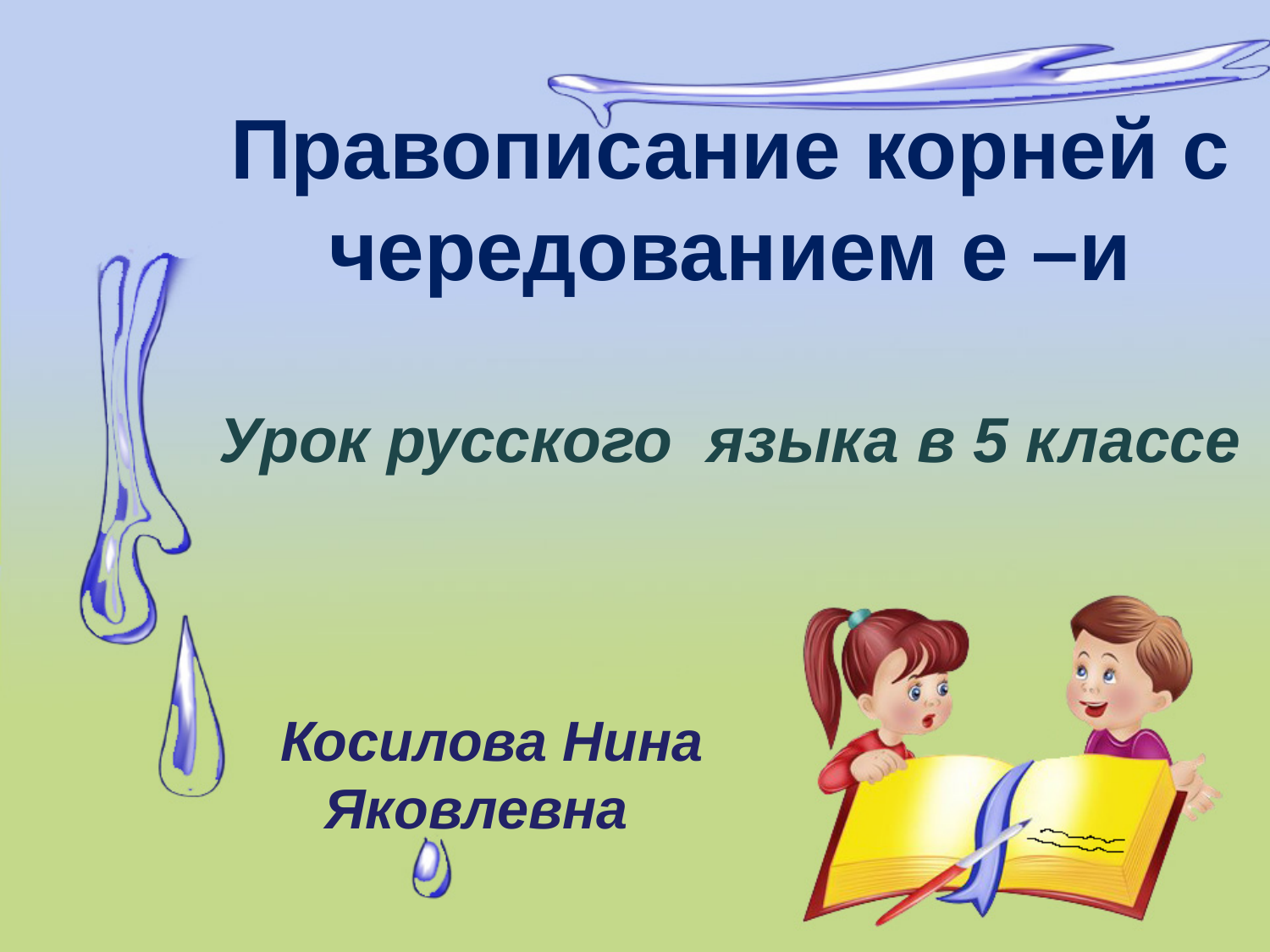

# Правописание корней с чередованием е –и Урок русского  языка в 5 классе
Косилова Нина Яковлевна